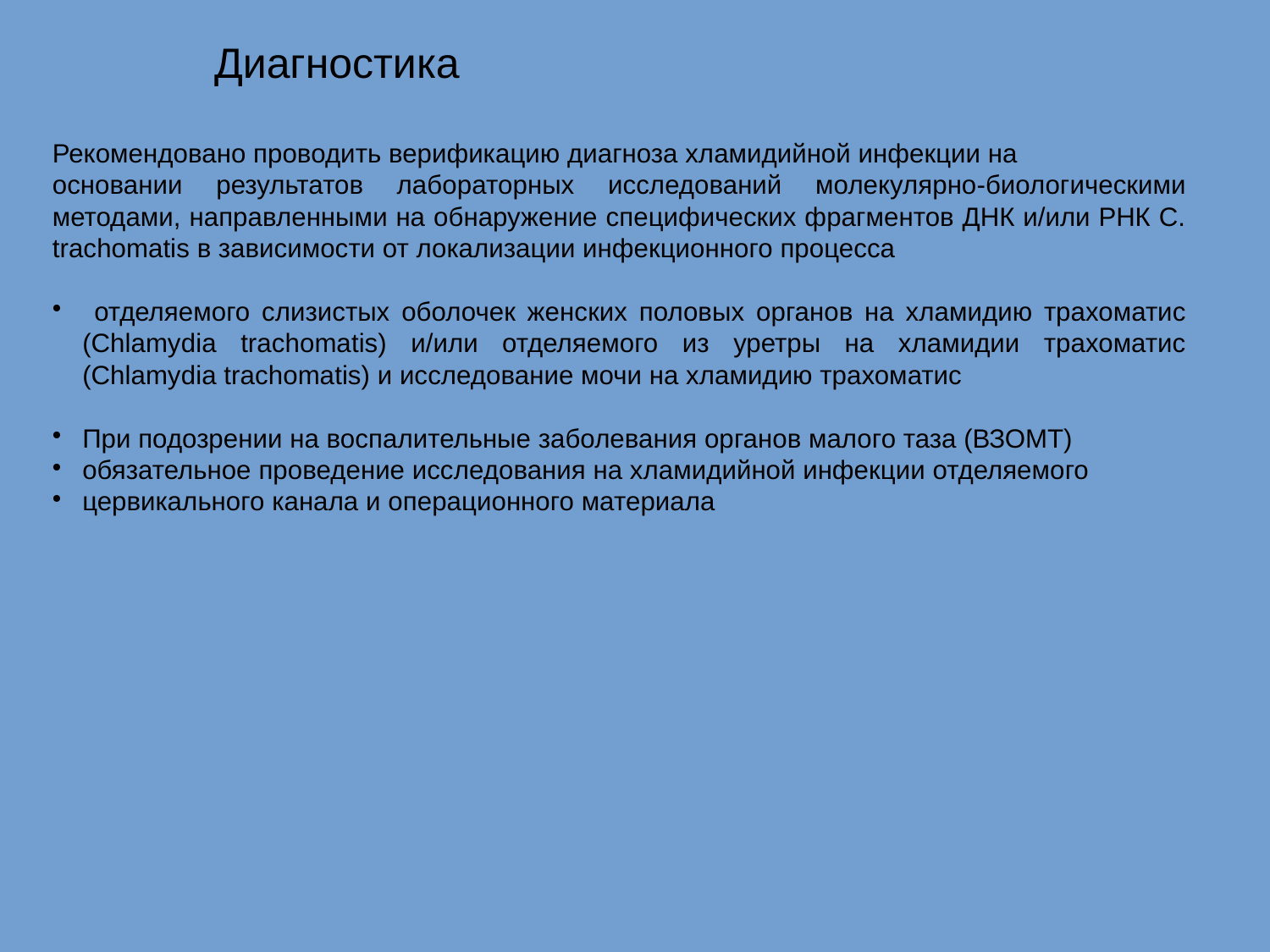

Диагностика
Рекомендовано проводить верификацию диагноза хламидийной инфекции на
основании результатов лабораторных исследований молекулярно-биологическими методами, направленными на обнаружение специфических фрагментов ДНК и/или РНК C. trachomatis в зависимости от локализации инфекционного процесса

 отделяемого слизистых оболочек женских половых органов на хламидию трахоматис (Chlamydia trachomatis) и/или отделяемого из уретры на хламидии трахоматис (Chlamydia trachomatis) и исследование мочи на хламидию трахоматис

При подозрении на воспалительные заболевания органов малого таза (ВЗОМТ)
обязательное проведение исследования на хламидийной инфекции отделяемого
цервикального канала и операционного материала